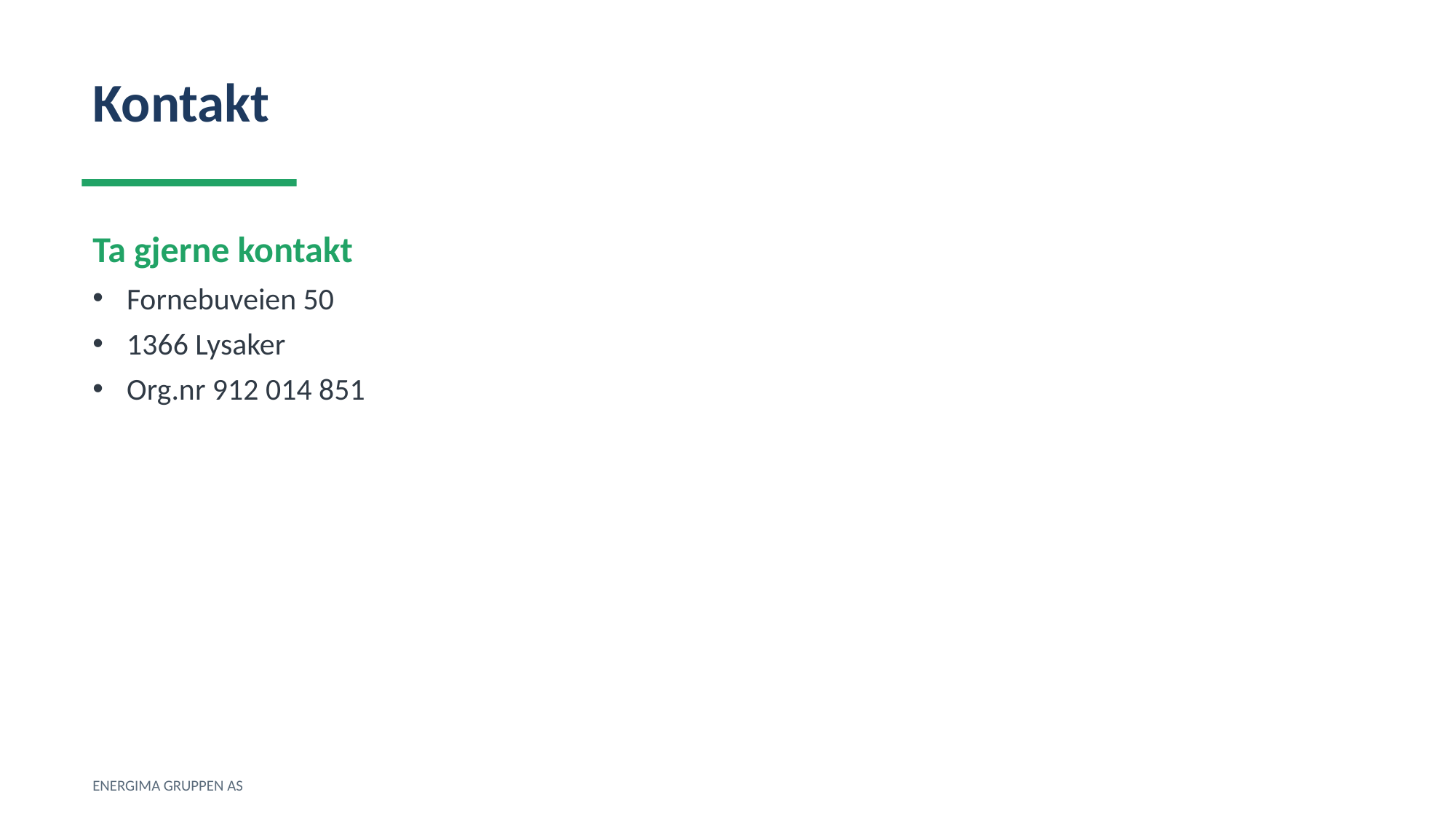

Kontakt

Ta gjerne kontakt
Fornebuveien 50
1366 Lysaker
Org.nr 912 014 851
ENERGIMA GRUPPEN AS